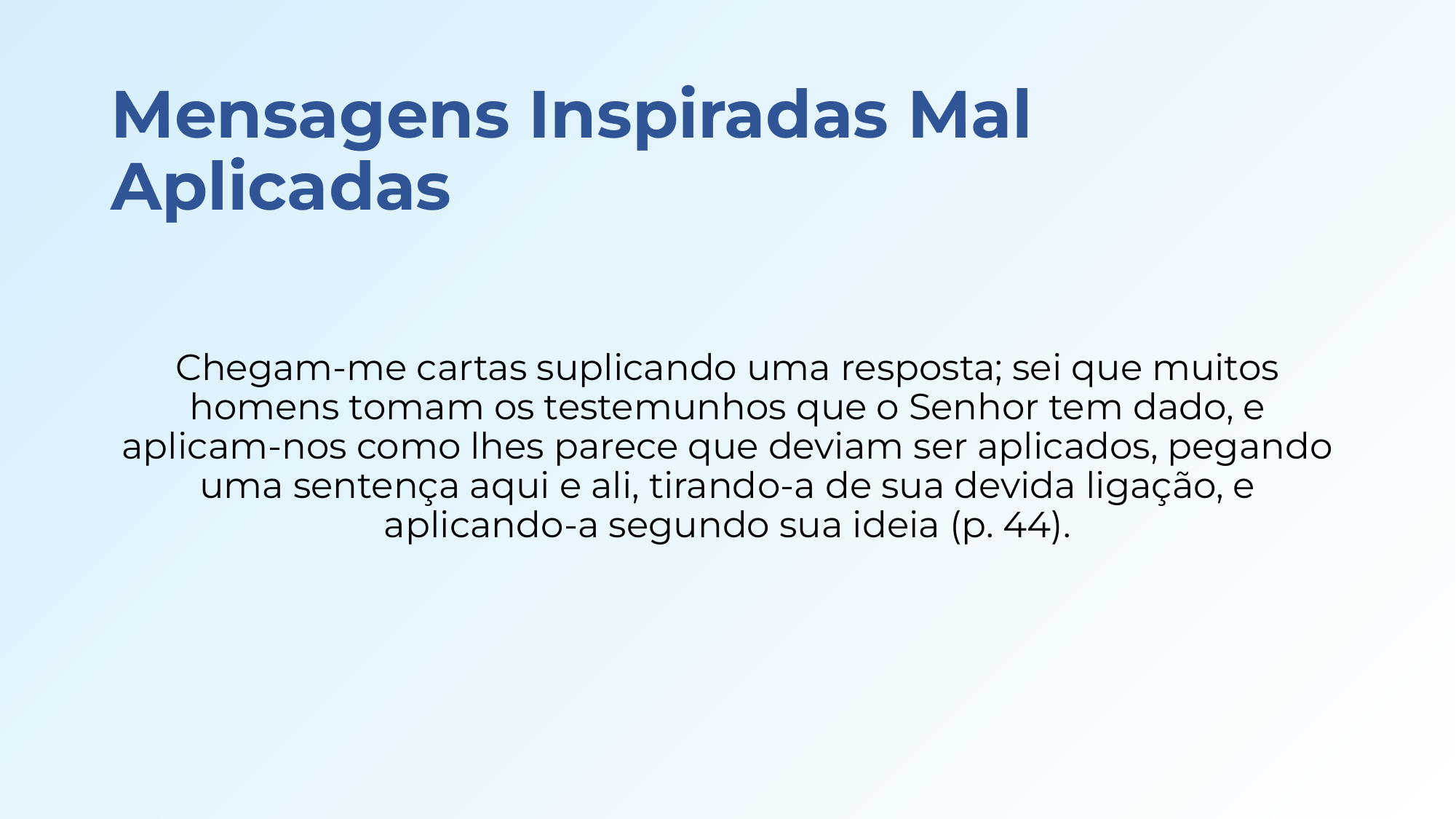

# Mensagens Inspiradas Mal Aplicadas
Chegam-me cartas suplicando uma resposta; sei que muitos homens tomam os testemunhos que o Senhor tem dado, e aplicam-nos como lhes parece que deviam ser aplicados, pegando uma sentença aqui e ali, tirando-a de sua devida ligação, e aplicando-a segundo sua ideia (p. 44).